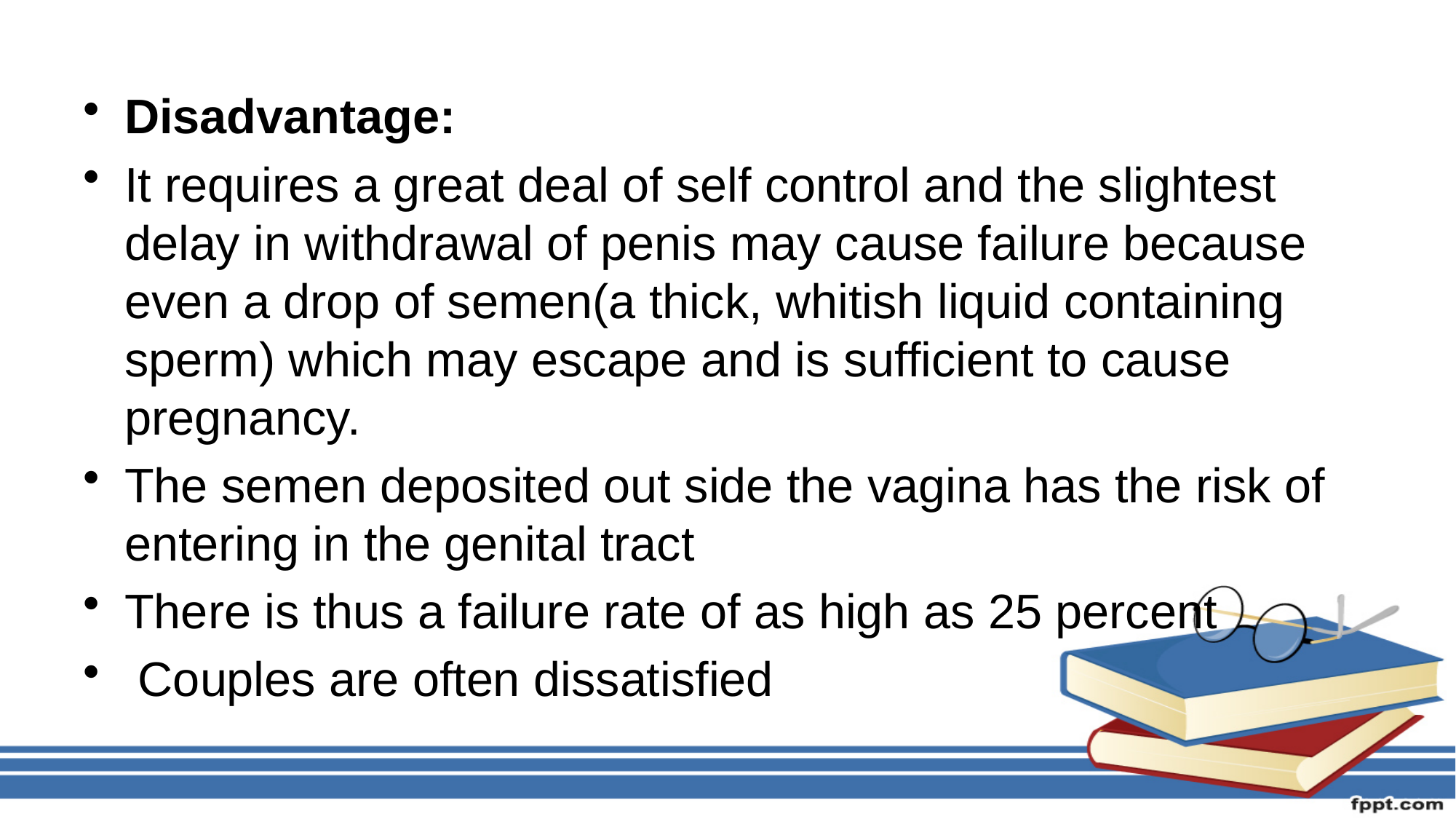

Disadvantage:
It requires a great deal of self control and the slightest delay in withdrawal of penis may cause failure because even a drop of semen(a thick, whitish liquid containing sperm) which may escape and is sufficient to cause pregnancy.
The semen deposited out side the vagina has the risk of entering in the genital tract
There is thus a failure rate of as high as 25 percent
 Couples are often dissatisfied